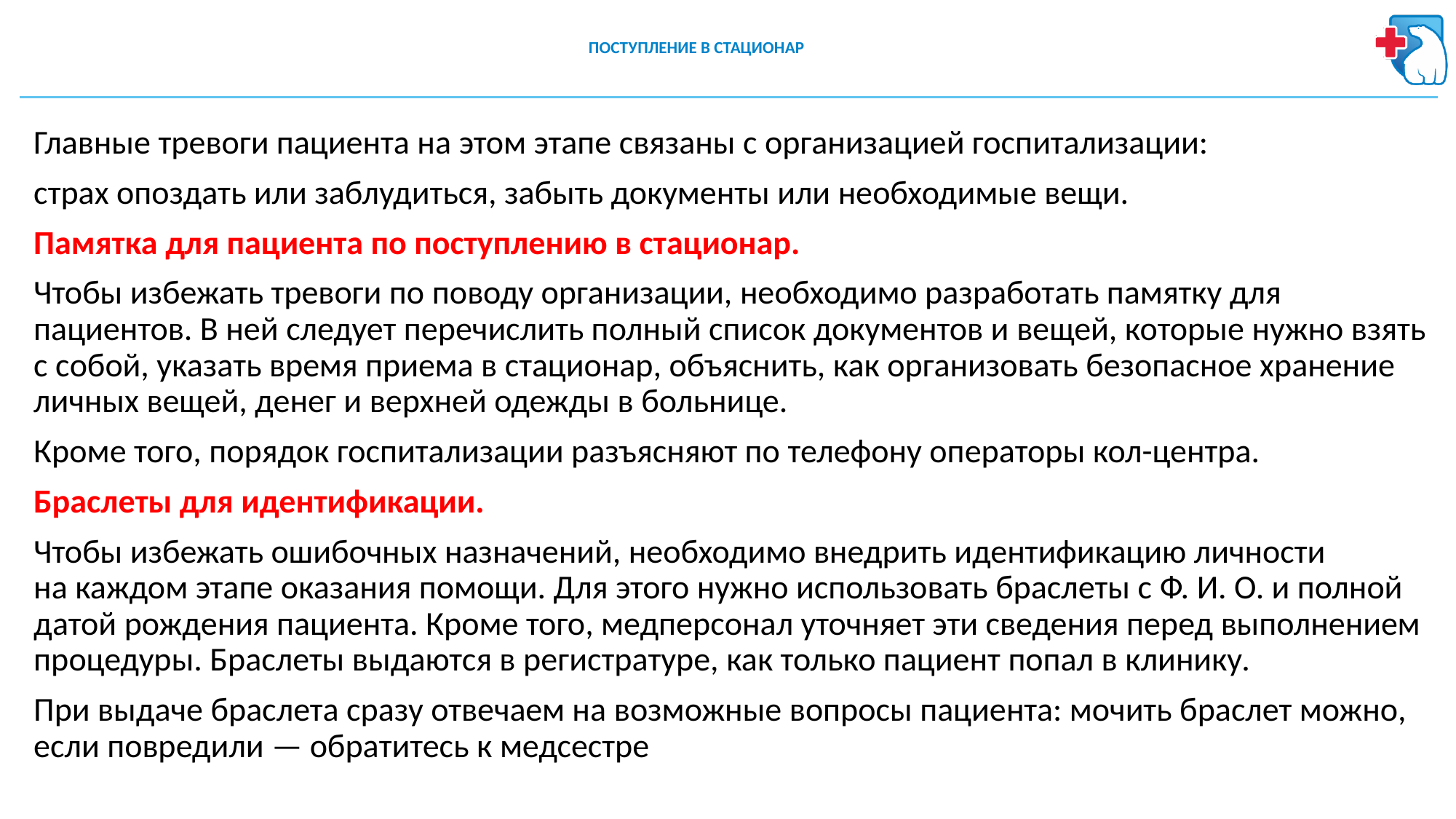

# ПОСТУПЛЕНИЕ В СТАЦИОНАР
Главные тревоги пациента на этом этапе связаны с организацией госпитализации:
страх опоздать или заблудиться, забыть документы или необходимые вещи.
Памятка для пациента по поступлению в стационар.
Чтобы избежать тревоги по поводу организации, необходимо разработать памятку для пациентов. В ней следует перечислить полный список документов и вещей, которые нужно взять с собой, указать время приема в стационар, объяснить, как организовать безопасное хранение личных вещей, денег и верхней одежды в больнице.
Кроме того, порядок госпитализации разъясняют по телефону операторы кол-центра.
Браслеты для идентификации.
Чтобы избежать ошибочных назначений, необходимо внедрить идентификацию личности на каждом этапе оказания помощи. Для этого нужно использовать браслеты с Ф. И. О. и полной датой рождения пациента. Кроме того, медперсонал уточняет эти сведения перед выполнением процедуры. Браслеты выдаются в регистратуре, как только пациент попал в клинику.
При выдаче браслета сразу отвечаем на возможные вопросы пациента: мочить браслет можно, если повредили — обратитесь к медсестре